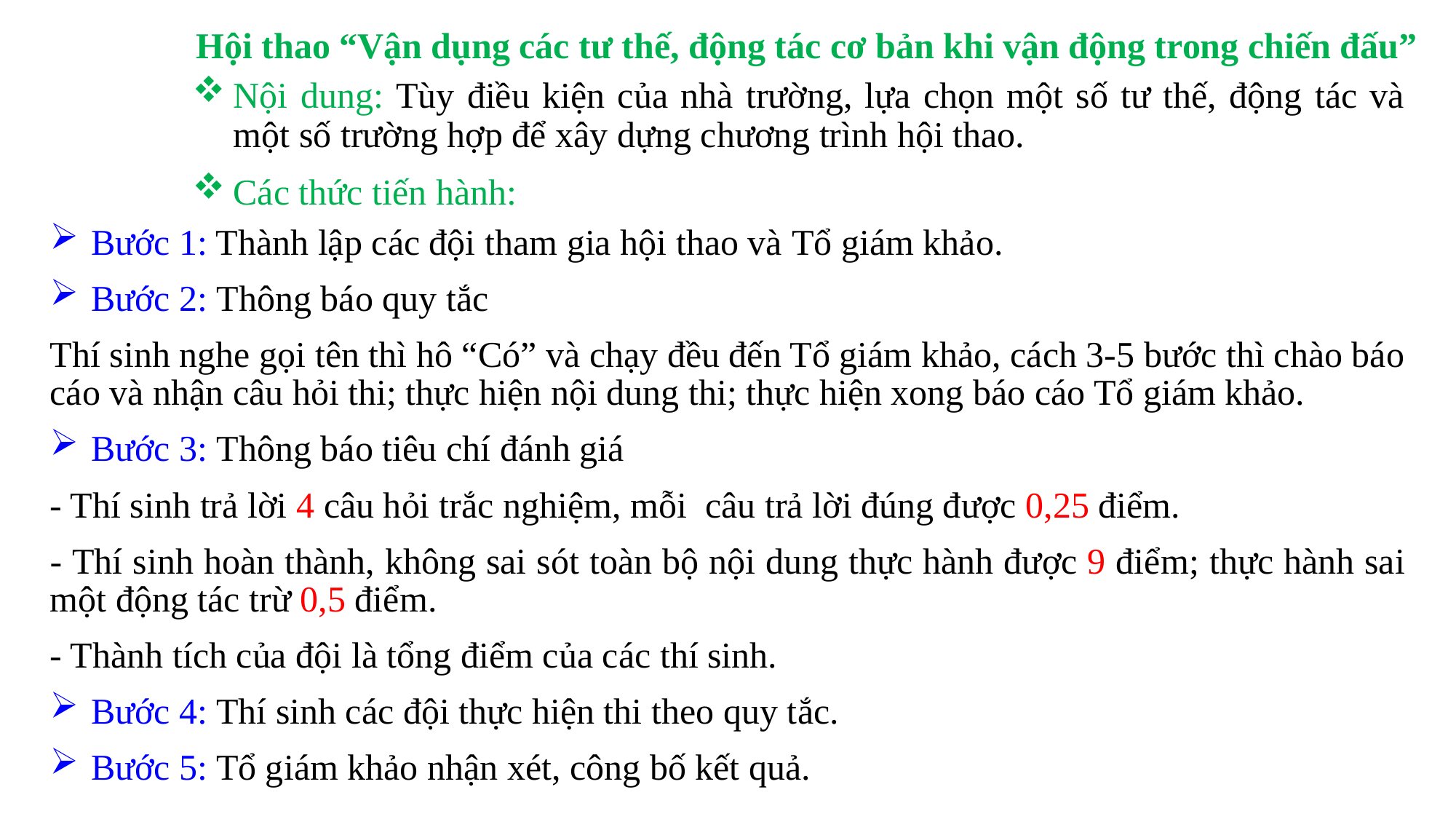

Hội thao “Vận dụng các tư thế, động tác cơ bản khi vận động trong chiến đấu”
Nội dung: Tùy điều kiện của nhà trường, lựa chọn một số tư thế, động tác và một số trường hợp để xây dựng chương trình hội thao.
Các thức tiến hành:
Bước 1: Thành lập các đội tham gia hội thao và Tổ giám khảo.
Bước 2: Thông báo quy tắc
Thí sinh nghe gọi tên thì hô “Có” và chạy đều đến Tổ giám khảo, cách 3-5 bước thì chào báo cáo và nhận câu hỏi thi; thực hiện nội dung thi; thực hiện xong báo cáo Tổ giám khảo.
Bước 3: Thông báo tiêu chí đánh giá
- Thí sinh trả lời 4 câu hỏi trắc nghiệm, mỗi  câu trả lời đúng được 0,25 điểm.
- Thí sinh hoàn thành, không sai sót toàn bộ nội dung thực hành được 9 điểm; thực hành sai một động tác trừ 0,5 điểm.
- Thành tích của đội là tổng điểm của các thí sinh.
Bước 4: Thí sinh các đội thực hiện thi theo quy tắc.
Bước 5: Tổ giám khảo nhận xét, công bố kết quả.